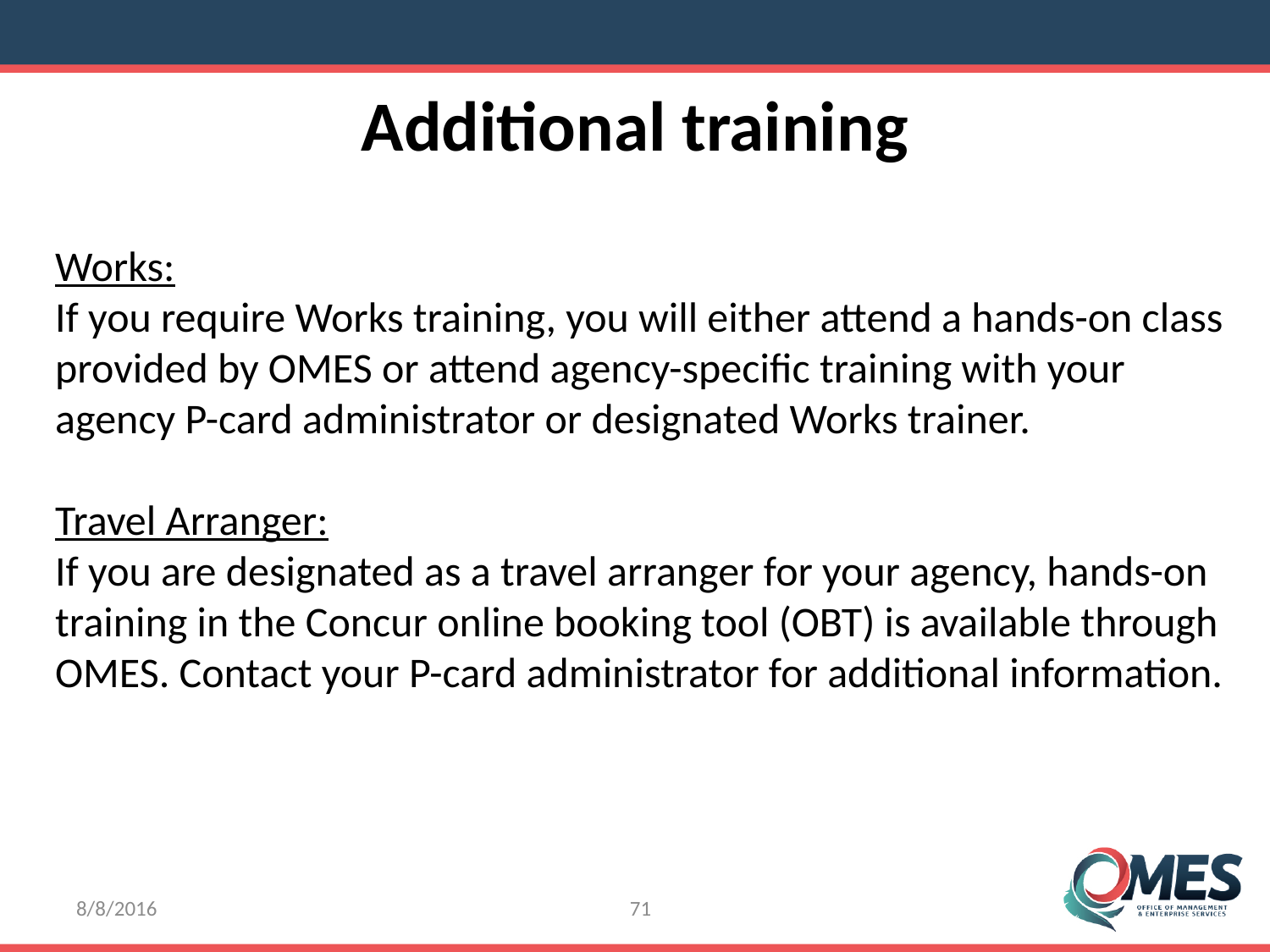

Additional training
Works:
If you require Works training, you will either attend a hands-on class
provided by OMES or attend agency-specific training with your
agency P-card administrator or designated Works trainer.

Travel Arranger:
If you are designated as a travel arranger for your agency, hands-on
training in the Concur online booking tool (OBT) is available through
OMES. Contact your P-card administrator for additional information.
8/8/2016
71